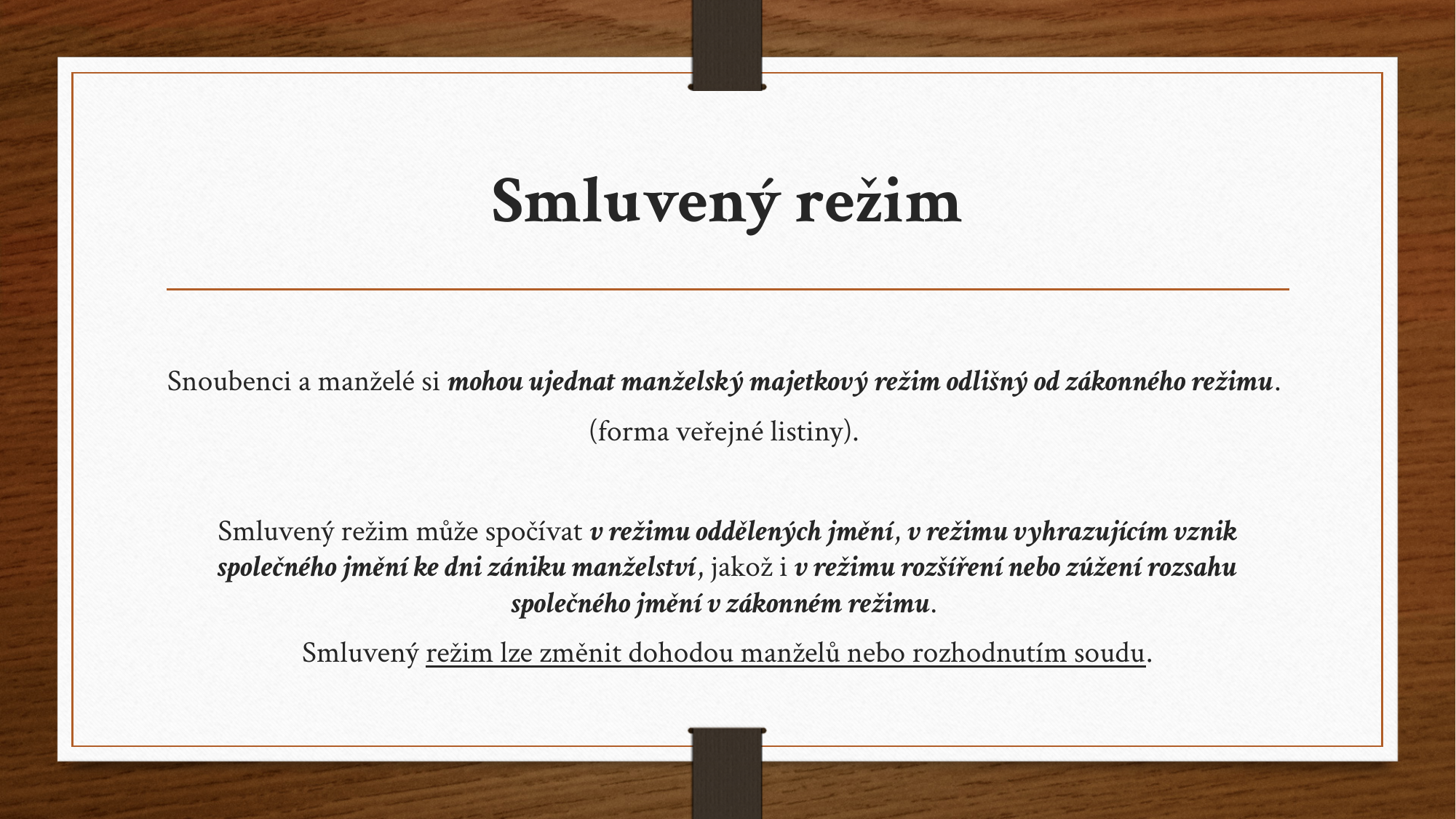

# Smluvený režim

Snoubenci a manželé si mohou ujednat manželský majetkový režim odlišný od zákonného režimu.
(forma veřejné listiny).

Smluvený režim může spočívat v režimu oddělených jmění, v režimu vyhrazujícím vznik společného jmění ke dni zániku manželství, jakož i v režimu rozšíření nebo zúžení rozsahu společného jmění v zákonném režimu.
Smluvený režim lze změnit dohodou manželů nebo rozhodnutím soudu.